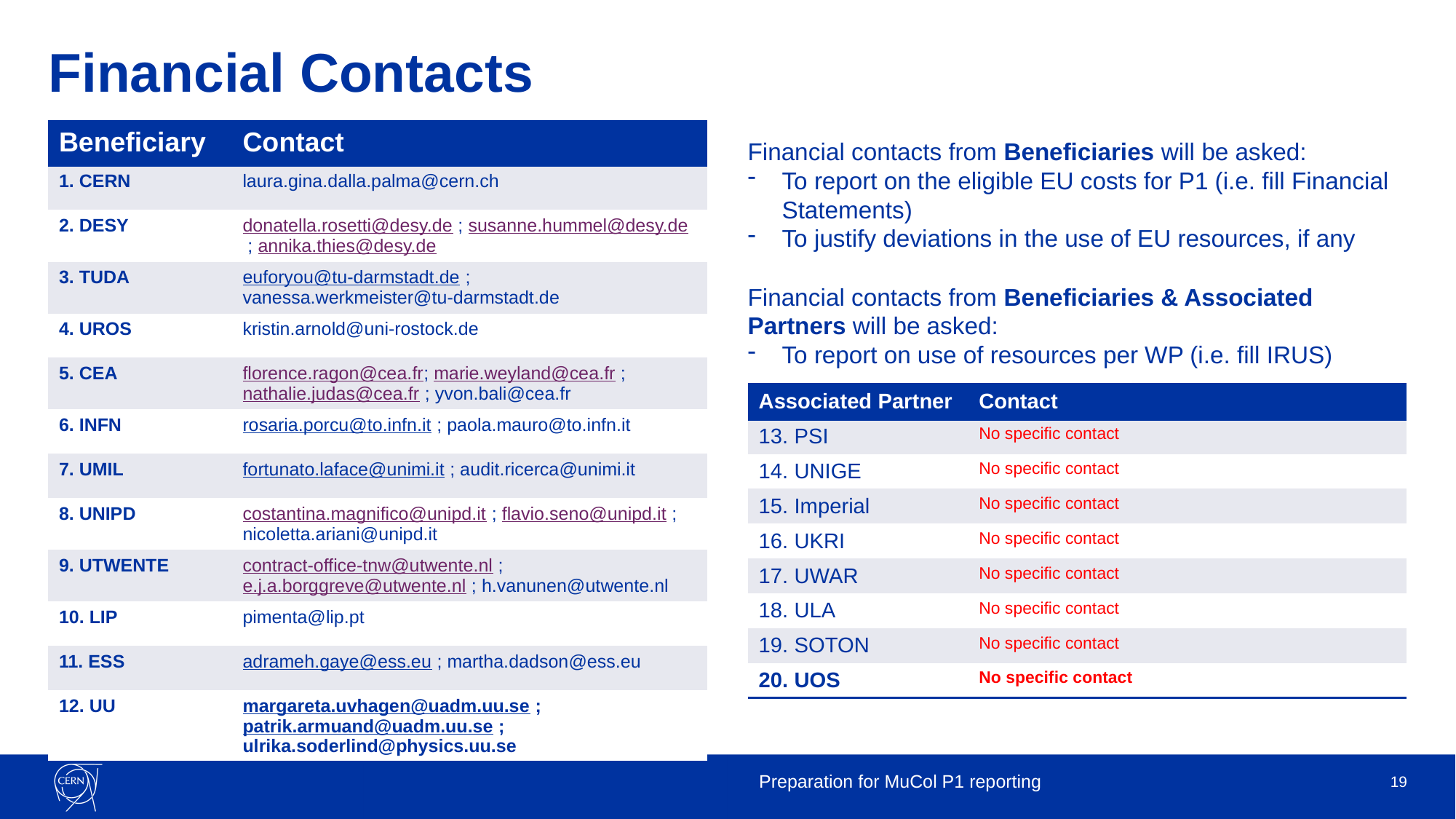

# Financial Contacts
| Beneficiary | Contact |
| --- | --- |
| 1. CERN | laura.gina.dalla.palma@cern.ch |
| 2. DESY | donatella.rosetti@desy.de ; susanne.hummel@desy.de ; annika.thies@desy.de |
| 3. TUDA | euforyou@tu-darmstadt.de ; vanessa.werkmeister@tu-darmstadt.de |
| 4. UROS | kristin.arnold@uni-rostock.de |
| 5. CEA | florence.ragon@cea.fr; marie.weyland@cea.fr ; nathalie.judas@cea.fr ; yvon.bali@cea.fr |
| 6. INFN | rosaria.porcu@to.infn.it ; paola.mauro@to.infn.it |
| 7. UMIL | fortunato.laface@unimi.it ; audit.ricerca@unimi.it |
| 8. UNIPD | costantina.magnifico@unipd.it ; flavio.seno@unipd.it ; nicoletta.ariani@unipd.it |
| 9. UTWENTE | contract-office-tnw@utwente.nl ; e.j.a.borggreve@utwente.nl ; h.vanunen@utwente.nl |
| 10. LIP | pimenta@lip.pt |
| 11. ESS | adrameh.gaye@ess.eu ; martha.dadson@ess.eu |
| 12. UU | margareta.uvhagen@uadm.uu.se ; patrik.armuand@uadm.uu.se ; ulrika.soderlind@physics.uu.se |
Financial contacts from Beneficiaries will be asked:
To report on the eligible EU costs for P1 (i.e. fill Financial Statements)
To justify deviations in the use of EU resources, if any

Financial contacts from Beneficiaries & Associated Partners will be asked:
To report on use of resources per WP (i.e. fill IRUS)
| Associated Partner | Contact |
| --- | --- |
| 13. PSI | No specific contact |
| 14. UNIGE | No specific contact |
| 15. Imperial | No specific contact |
| 16. UKRI | No specific contact |
| 17. UWAR | No specific contact |
| 18. ULA | No specific contact |
| 19. SOTON | No specific contact |
| 20. UOS | No specific contact |
Preparation for MuCol P1 reporting
19